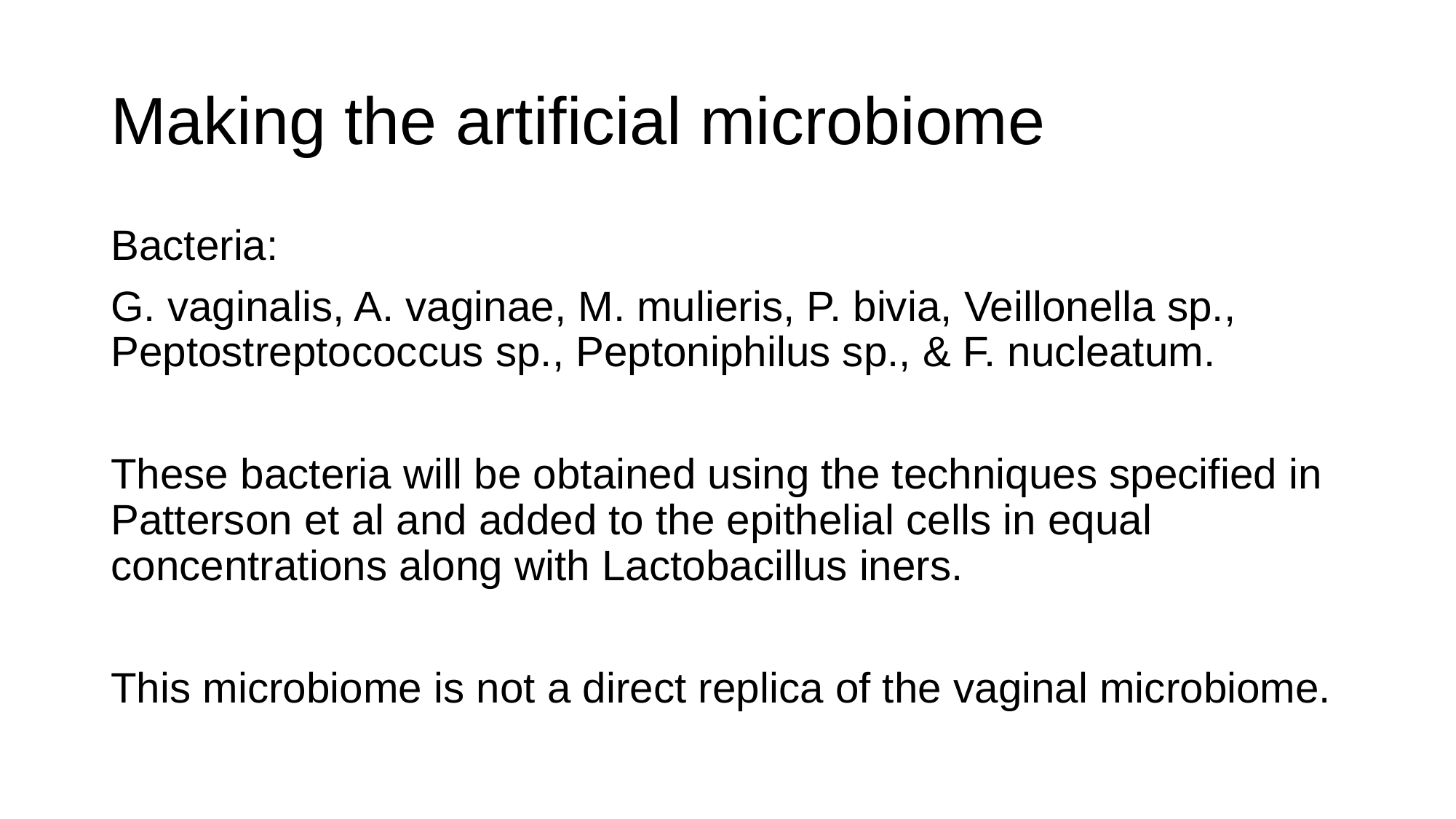

# Making the artificial microbiome
Bacteria:
G. vaginalis, A. vaginae, M. mulieris, P. bivia, Veillonella sp., Peptostreptococcus sp., Peptoniphilus sp., & F. nucleatum.

These bacteria will be obtained using the techniques specified in Patterson et al and added to the epithelial cells in equal concentrations along with Lactobacillus iners.

This microbiome is not a direct replica of the vaginal microbiome.